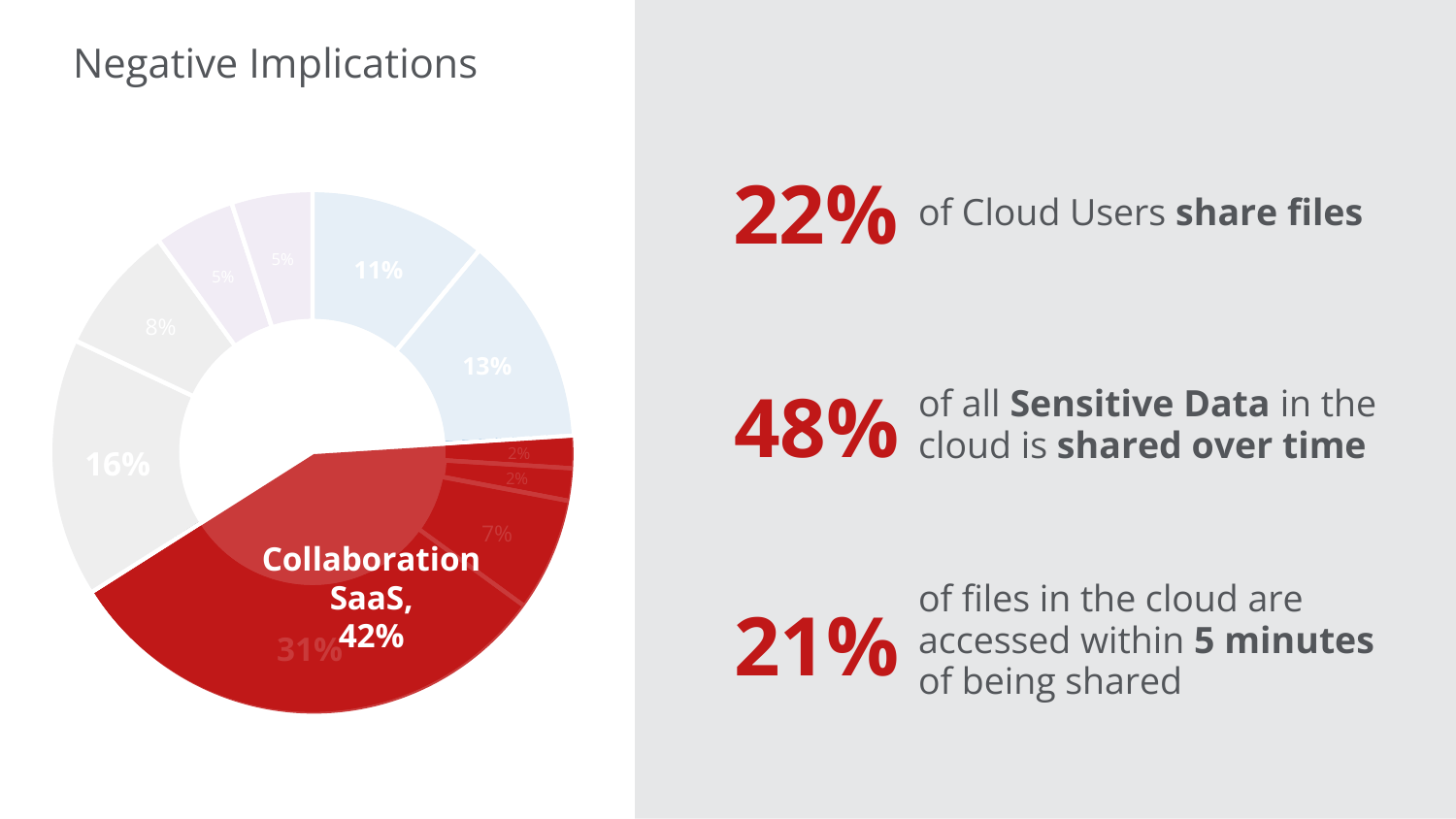

# Negative Implications
22%
of Cloud Users share files

5%
11%
5%
8%
13%
2%
16%
2%
7%
31%

of all Sensitive Data in the cloud is shared over time
48%
Collaboration SaaS,
42%
of files in the cloud are accessed within 5 minutes of being shared
21%